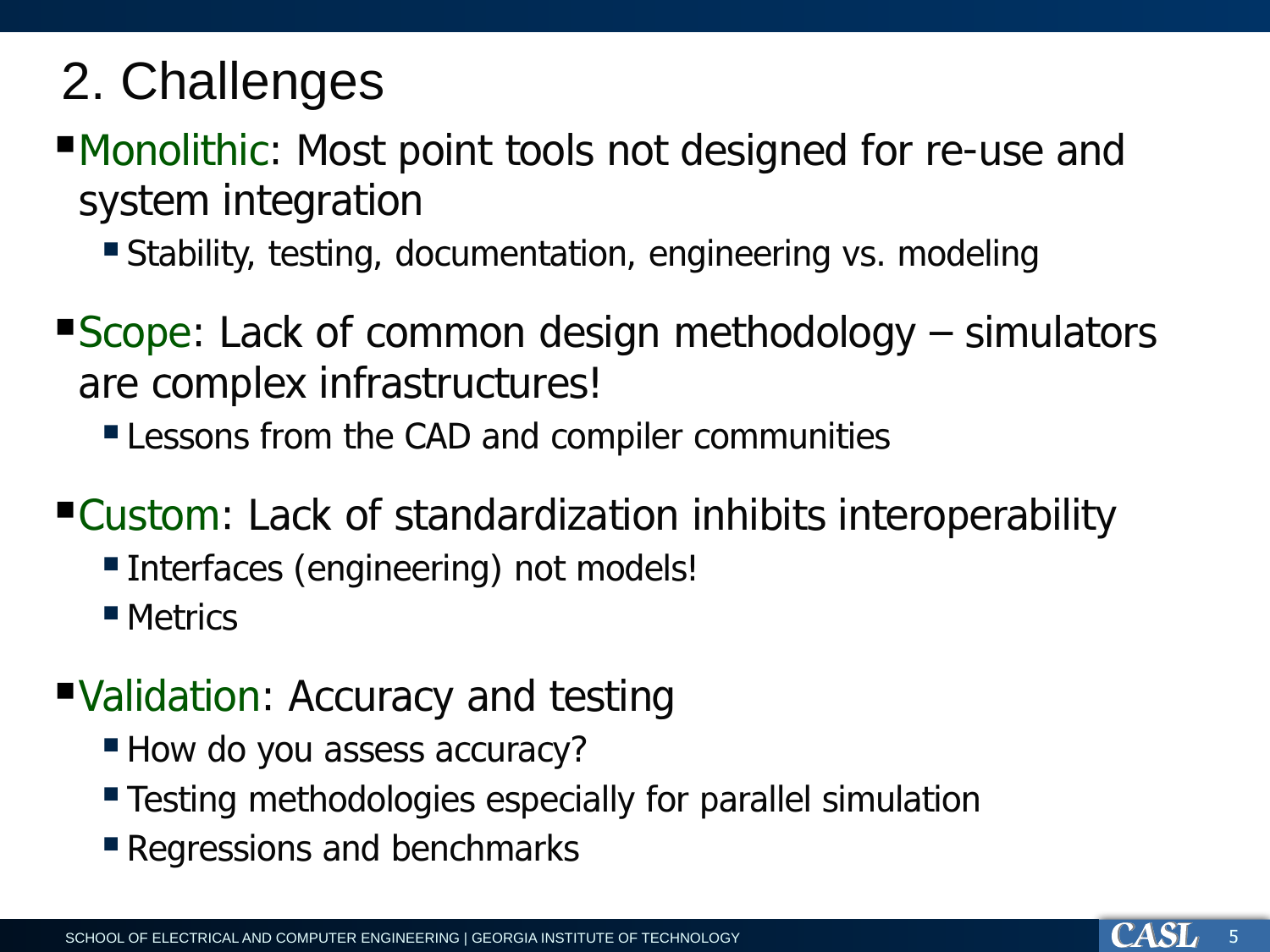

# 2. Challenges
Monolithic: Most point tools not designed for re-use and system integration
Stability, testing, documentation, engineering vs. modeling
Scope: Lack of common design methodology – simulators are complex infrastructures!
Lessons from the CAD and compiler communities
Custom: Lack of standardization inhibits interoperability
Interfaces (engineering) not models!
Metrics
Validation: Accuracy and testing
How do you assess accuracy?
Testing methodologies especially for parallel simulation
Regressions and benchmarks

5